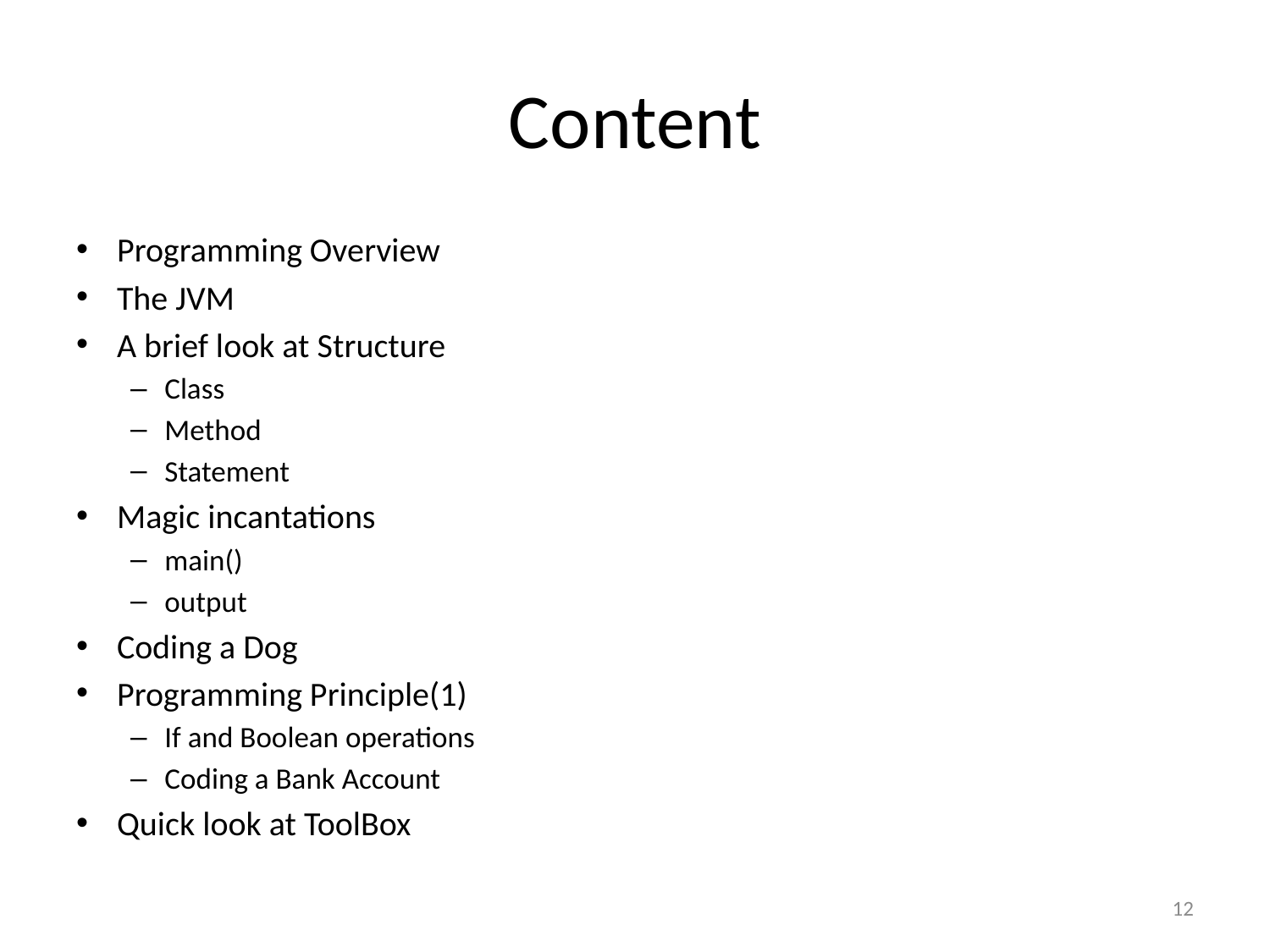

# Content
Programming Overview
The JVM
A brief look at Structure
Class
Method
Statement
Magic incantations
main()
output
Coding a Dog
Programming Principle(1)
If and Boolean operations
Coding a Bank Account
Quick look at ToolBox
12